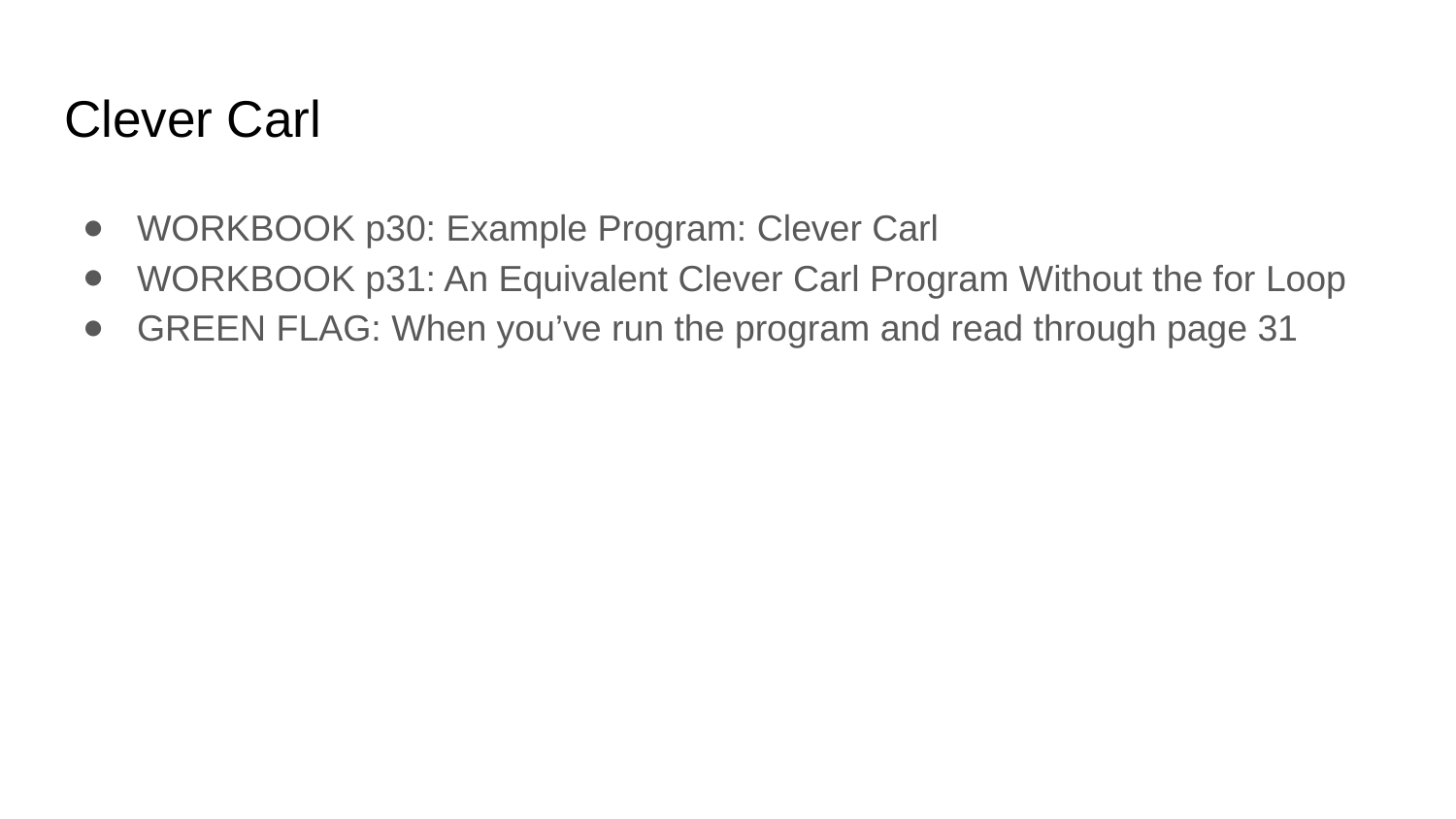

# Clever Carl
WORKBOOK p30: Example Program: Clever Carl
WORKBOOK p31: An Equivalent Clever Carl Program Without the for Loop
GREEN FLAG: When you’ve run the program and read through page 31